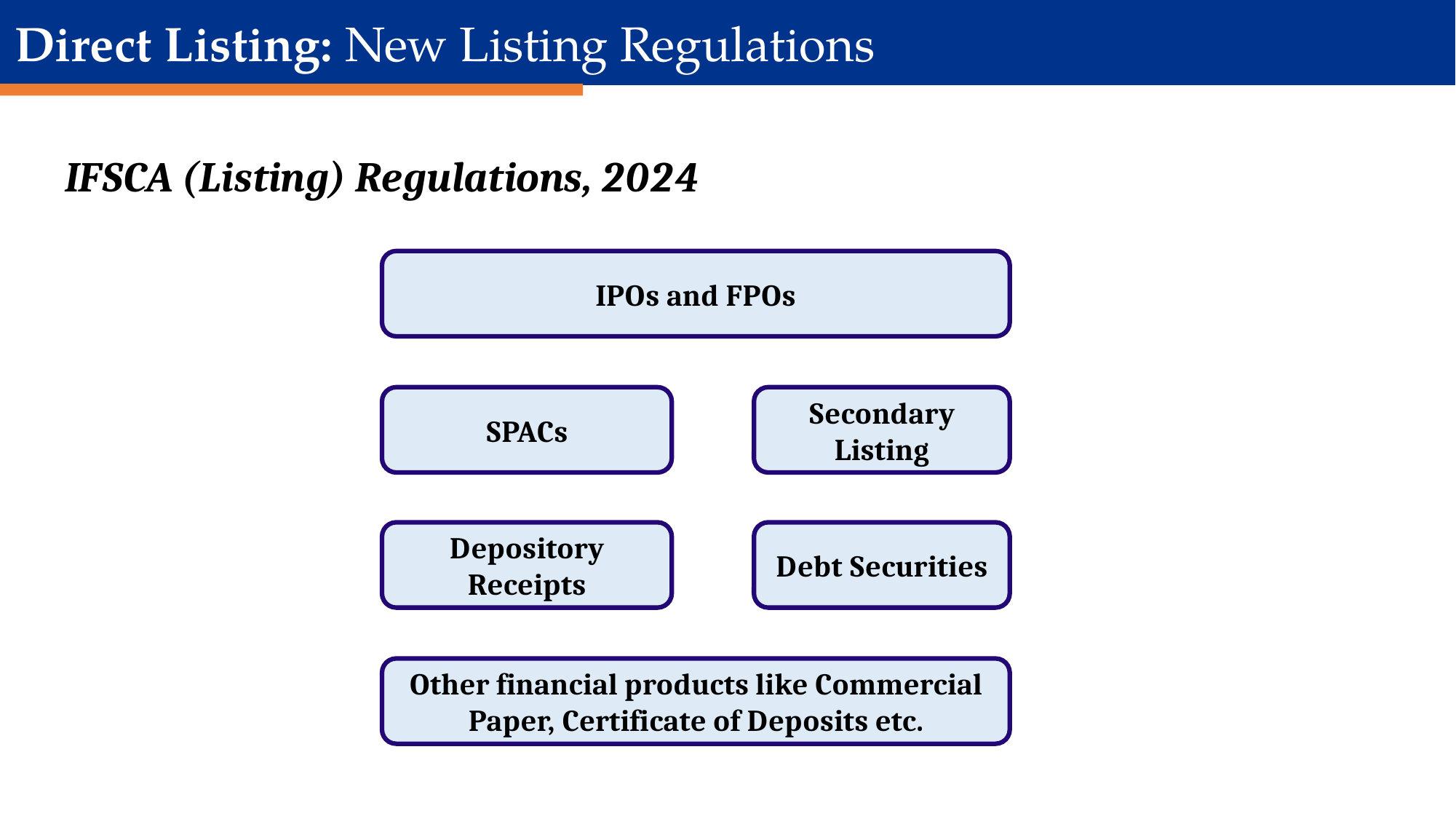

Direct Listing: New Listing Regulations

IFSCA (Listing) Regulations, 2024
IPOs and FPOs
SPACs
Secondary Listing
Depository Receipts
Debt Securities
Other financial products like Commercial Paper, Certificate of Deposits etc.